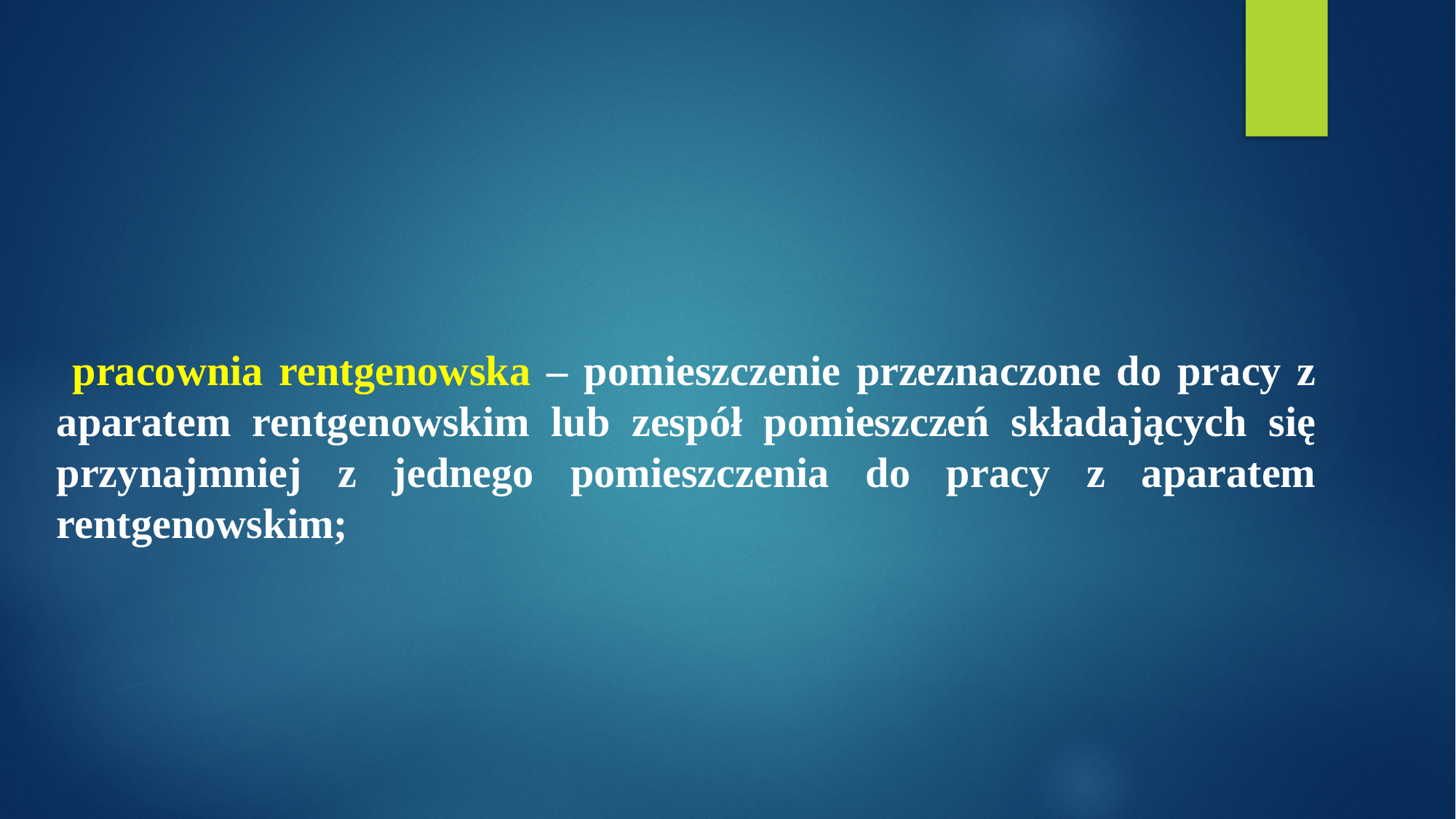

pracownia rentgenowska – pomieszczenie przeznaczone do pracy z aparatem rentgenowskim lub zespół pomieszczeń składających się przynajmniej z jednego pomieszczenia do pracy z aparatem rentgenowskim;